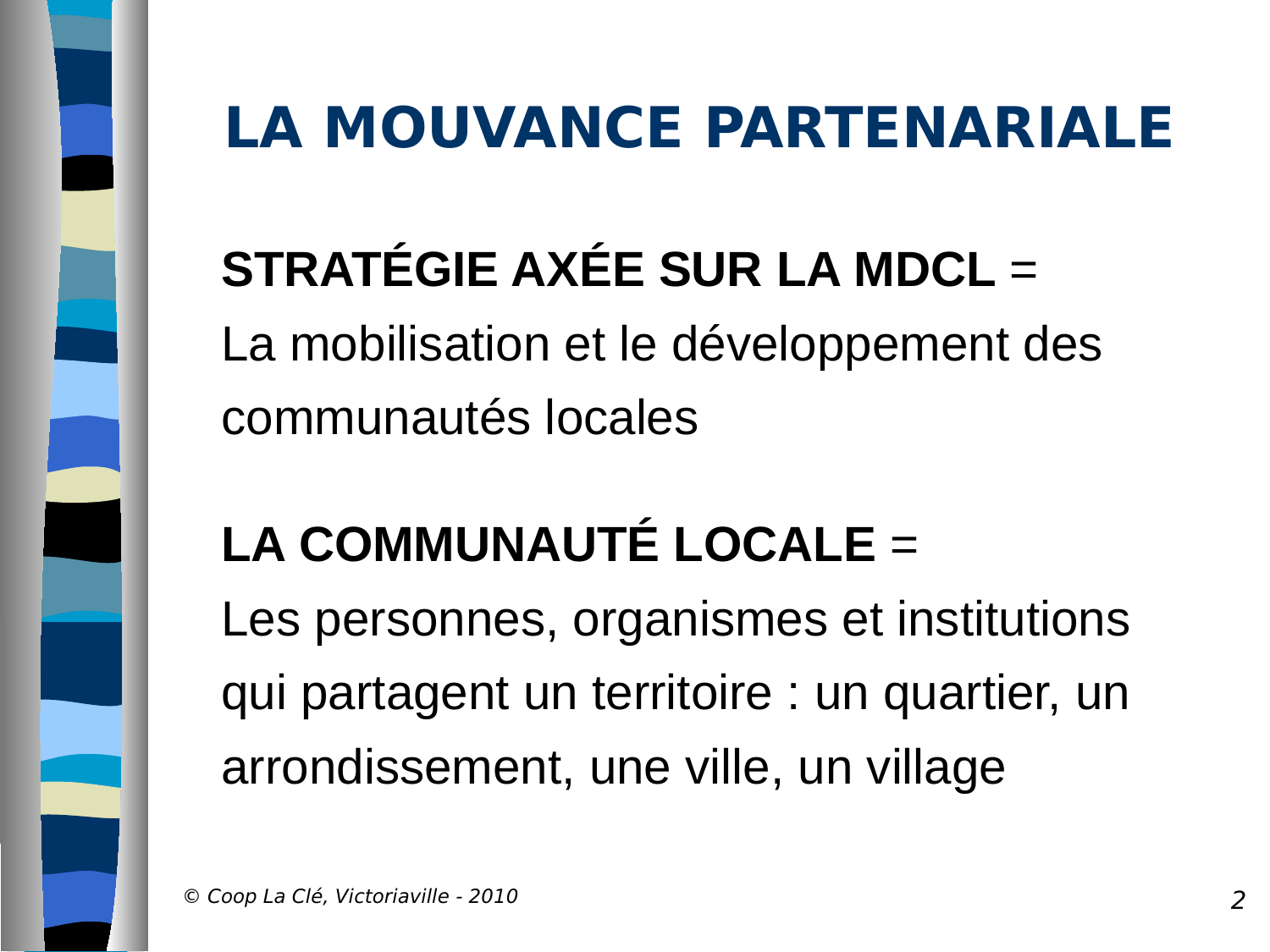

# LA MOUVANCE PARTENARIALE
	STRATÉGIE AXÉE SUR LA MDCL =
La mobilisation et le développement des communautés locales
	LA COMMUNAUTÉ LOCALE =
Les personnes, organismes et institutions qui partagent un territoire : un quartier, un arrondissement, une ville, un village
© Coop La Clé, Victoriaville - 2010
2